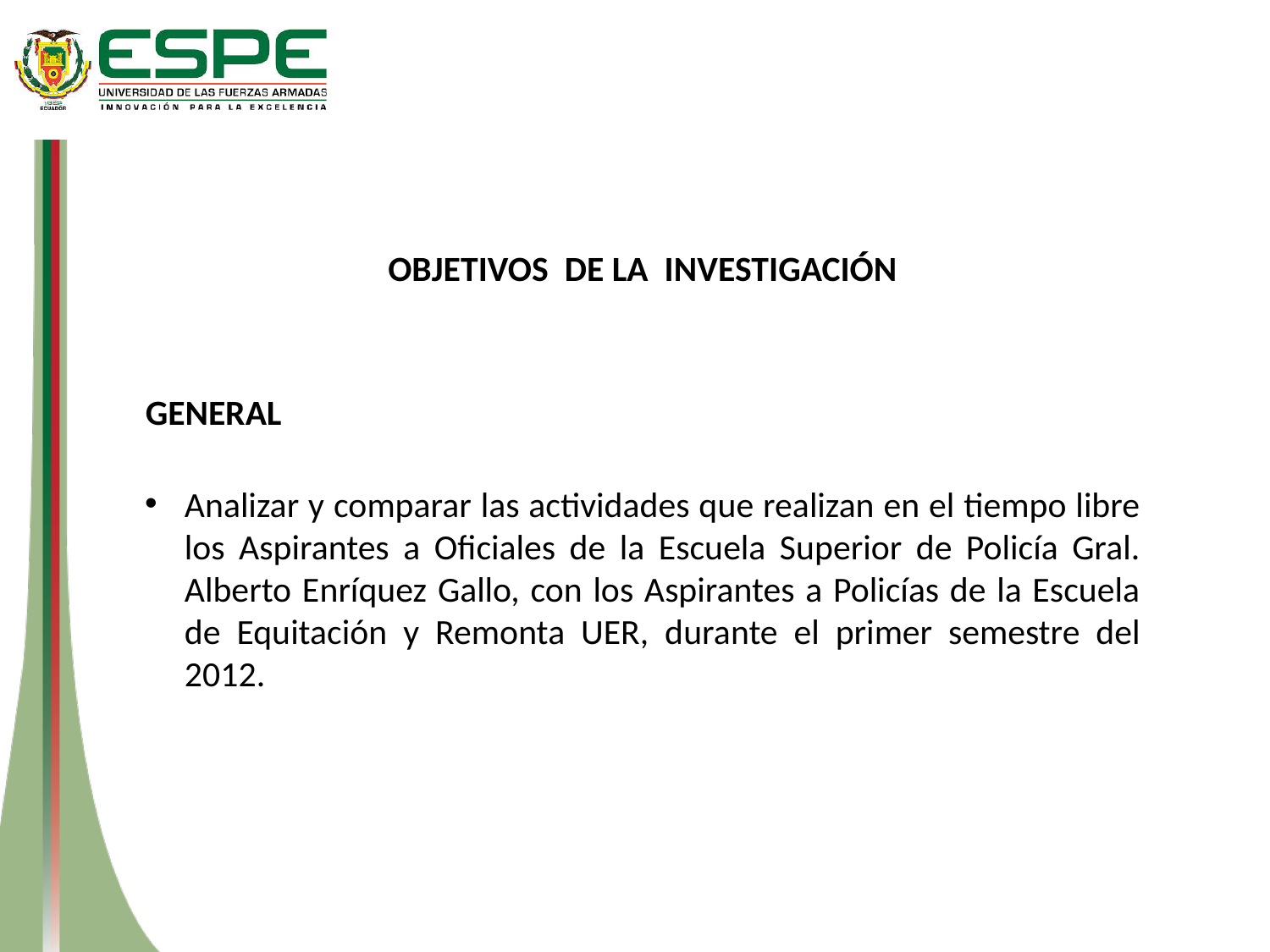

OBJETIVOS  DE LA  INVESTIGACIÓN
GENERAL
Analizar y comparar las actividades que realizan en el tiempo libre los Aspirantes a Oficiales de la Escuela Superior de Policía Gral. Alberto Enríquez Gallo, con los Aspirantes a Policías de la Escuela de Equitación y Remonta UER, durante el primer semestre del 2012.